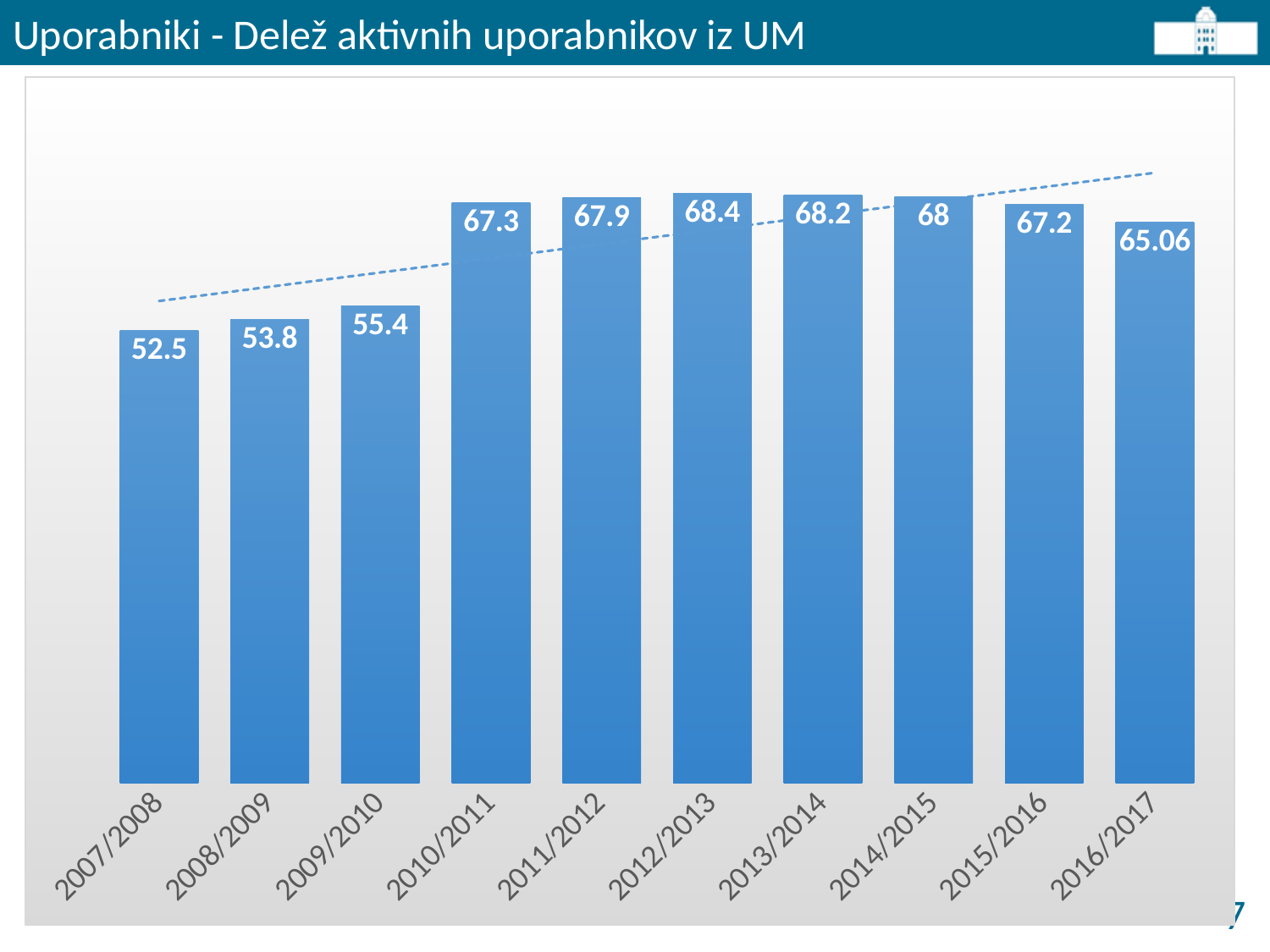

Uporabniki - Delež aktivnih uporabnikov iz UM

### Chart

| Category |  |
|---|---|
| 2007/2008 | 52.5 |
| 2008/2009 | 53.8 |
| 2009/2010 | 55.4 |
| 2010/2011 | 67.3 |
| 2011/2012 | 67.9 |
| 2012/2013 | 68.4 |
| 2013/2014 | 68.2 |
| 2014/2015 | 68.0 |
| 2015/2016 | 67.2 |
| 2016/2017 | 65.06 |
7